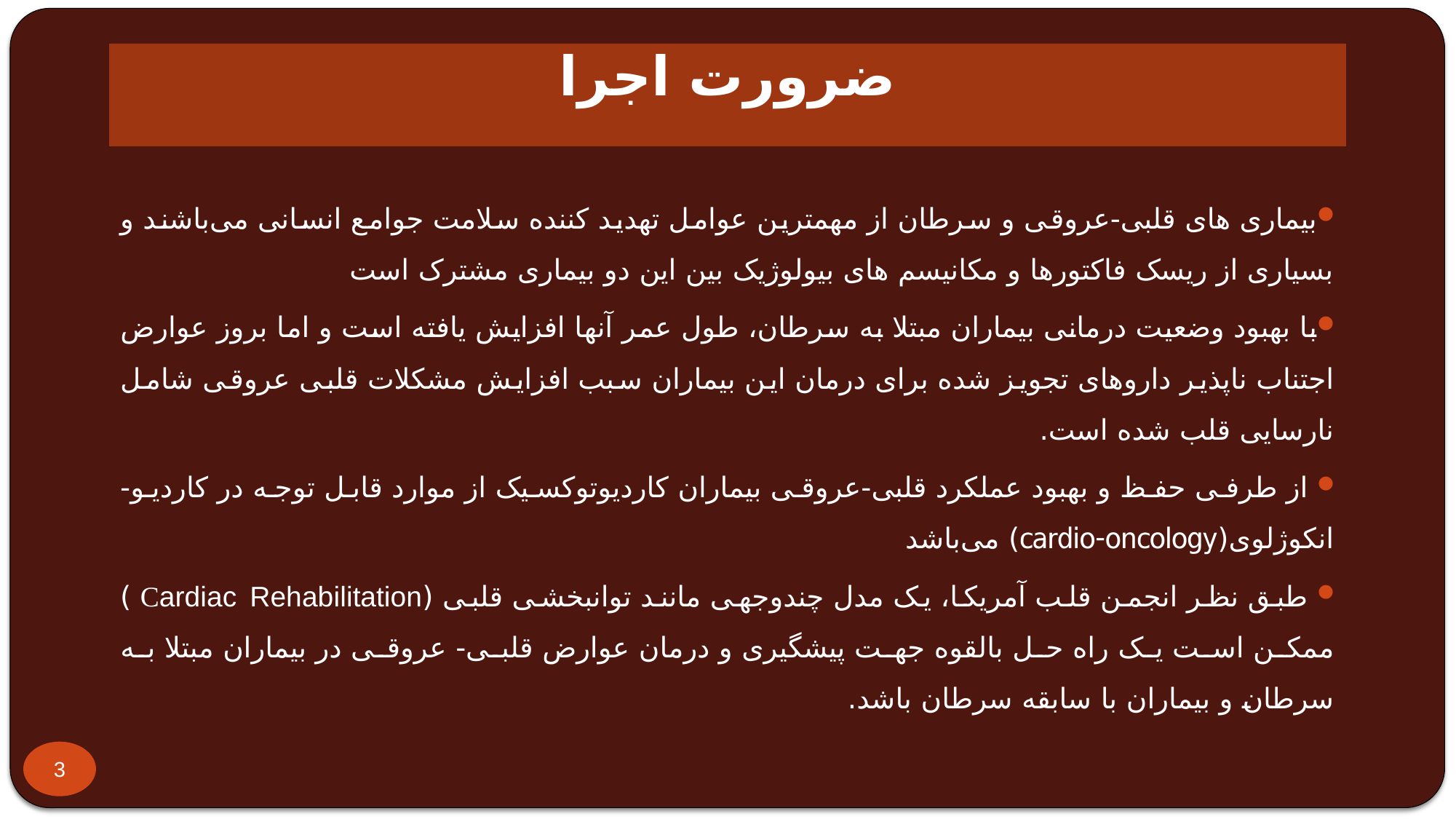

ضرورت اجرا
بیماری های قلبی-عروقی و سرطان از مهمترین عوامل تهدید کننده سلامت جوامع انسانی می‌باشند و بسیاری از ریسک فاکتورها و مکانیسم های بیولوژیک بین این دو بیماری مشترک است
با بهبود وضعیت درمانی بیماران مبتلا به سرطان، طول عمر آنها افزایش یافته است و اما بروز عوارض اجتناب ناپذیر داروهای تجویز شده برای درمان این بیماران سبب افزایش مشکلات قلبی عروقی شامل نارسایی قلب شده است.
 از طرفی حفظ و بهبود عملکرد قلبی-عروقی بیماران کاردیوتوکسیک از موارد قابل توجه در کاردیو-انکوژلوی(cardio-oncology) می‌باشد
 طبق نظر انجمن قلب آمریکا، یک مدل چندوجهی مانند توانبخشی قلبی (Cardiac Rehabilitation ) ممکن است یک راه حل بالقوه جهت پیشگیری و درمان عوارض قلبی- عروقی در بیماران مبتلا به سرطان و بیماران با سابقه سرطان باشد.

3